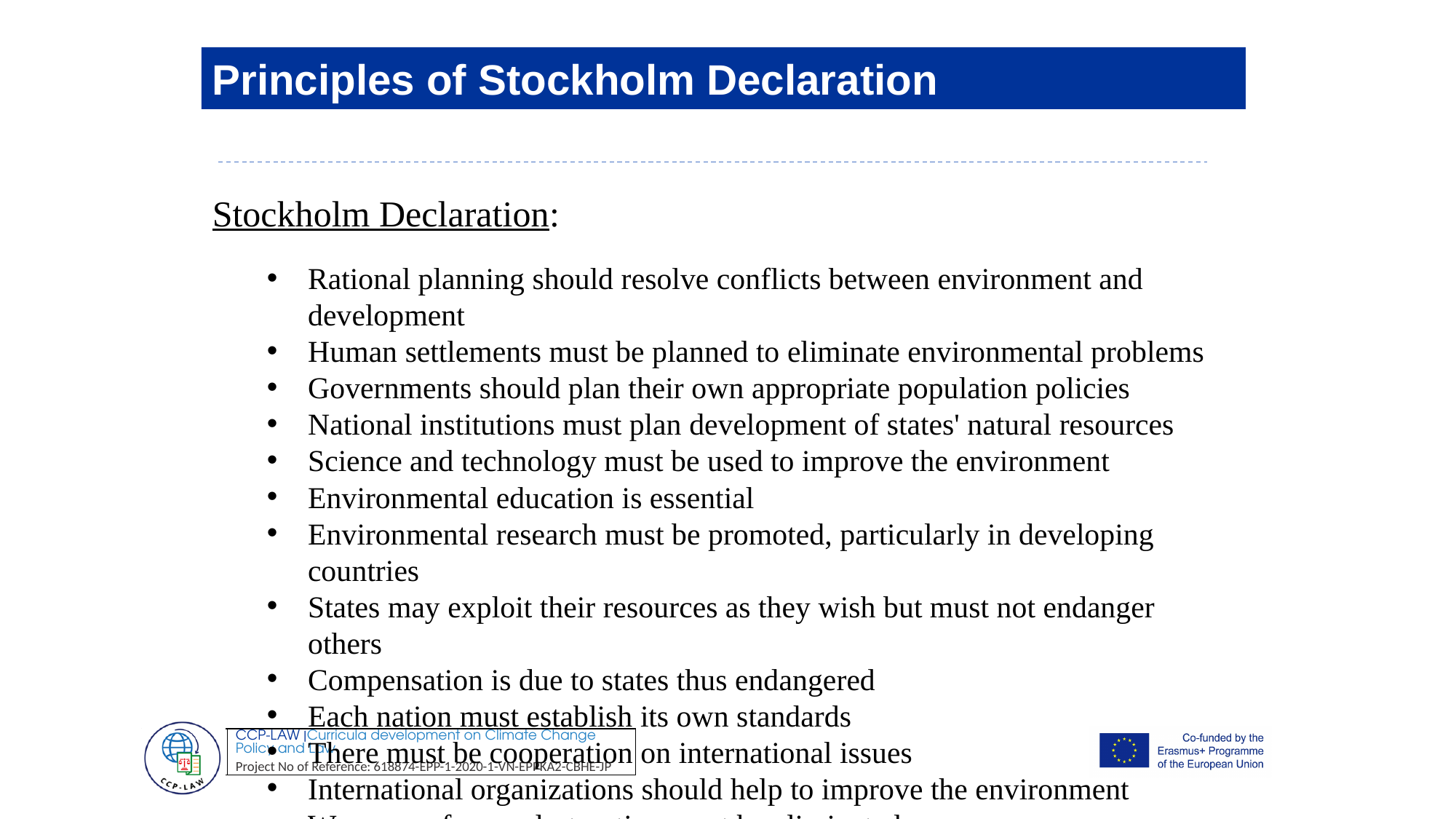

Principles of Stockholm Declaration
Stockholm Declaration:

Rational planning should resolve conflicts between environment and development
Human settlements must be planned to eliminate environmental problems
Governments should plan their own appropriate population policies
National institutions must plan development of states' natural resources
Science and technology must be used to improve the environment
Environmental education is essential
Environmental research must be promoted, particularly in developing countries
States may exploit their resources as they wish but must not endanger others
Compensation is due to states thus endangered
Each nation must establish its own standards
There must be cooperation on international issues
International organizations should help to improve the environment
Weapons of mass destruction must be eliminated